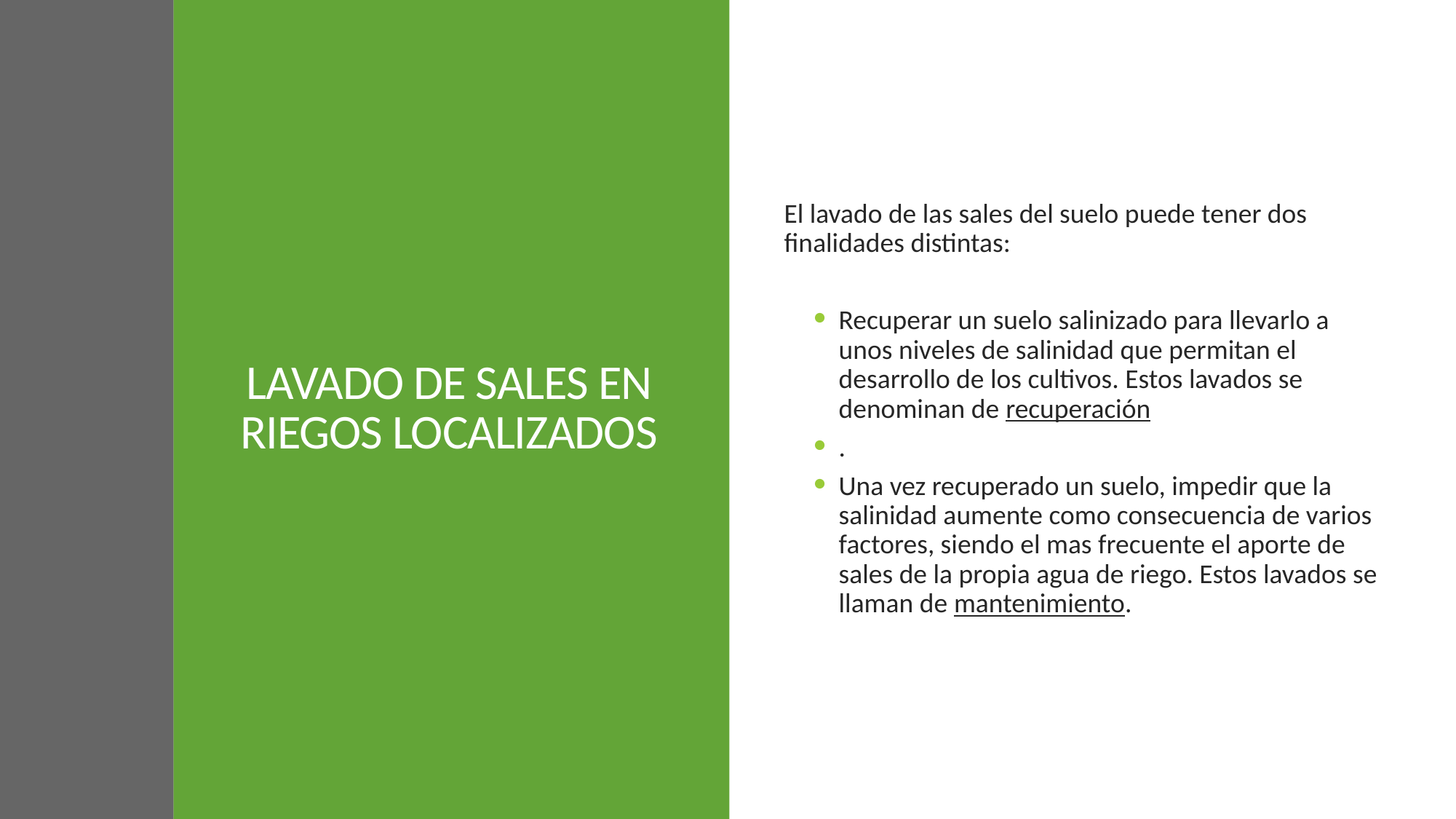

LAVADO DE SALES EN RIEGOS LOCALIZADOS
El lavado de las sales del suelo puede tener dos finalidades distintas:

Recuperar un suelo salinizado para llevarlo a unos niveles de salinidad que permitan el desarrollo de los cultivos. Estos lavados se denominan de recuperación
.
Una vez recuperado un suelo, impedir que la salinidad aumente como consecuencia de varios factores, siendo el mas frecuente el aporte de sales de la propia agua de riego. Estos lavados se llaman de mantenimiento.